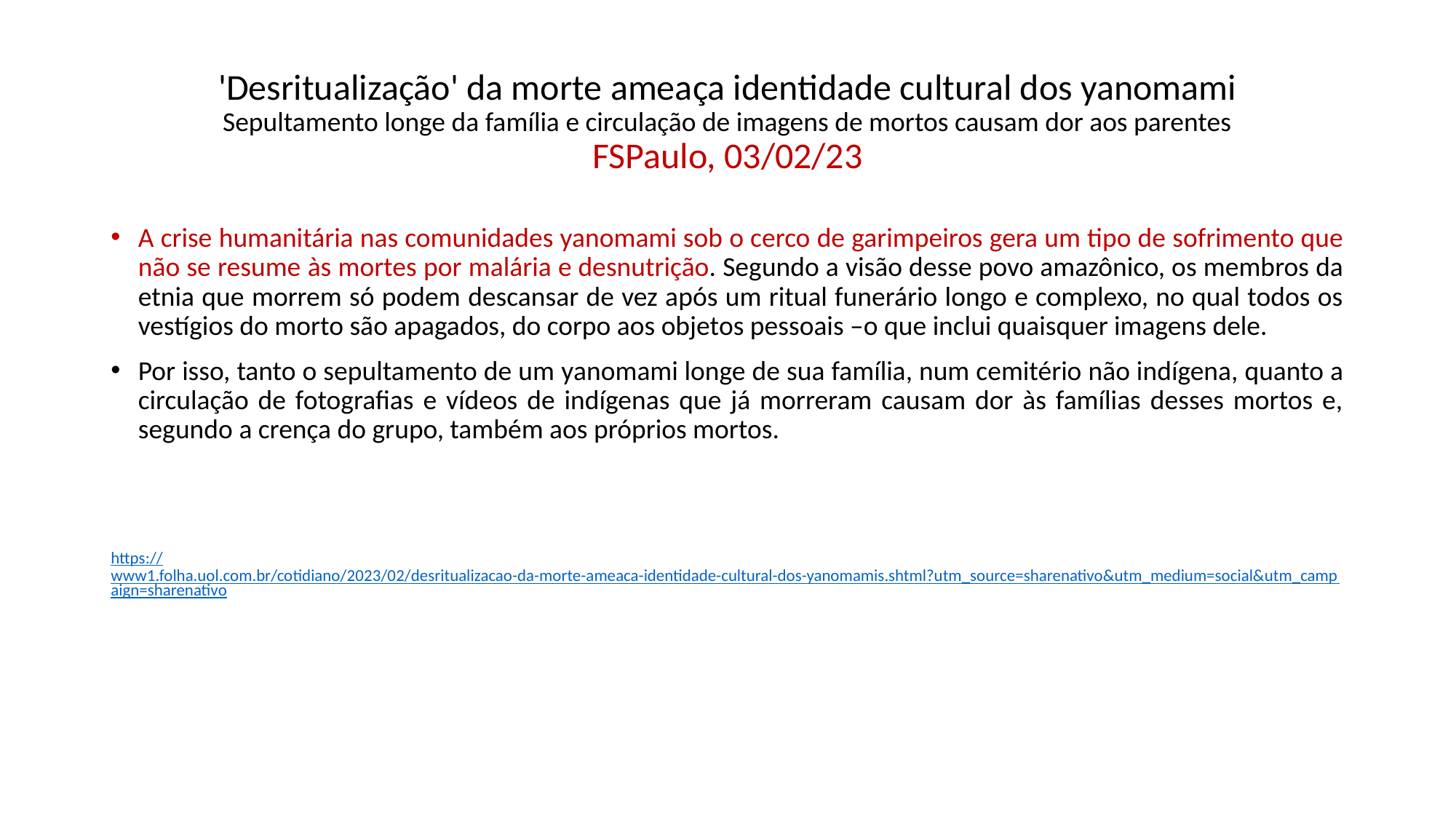

# 'Desritualização' da morte ameaça identidade cultural dos yanomami Sepultamento longe da família e circulação de imagens de mortos causam dor aos parentes FSPaulo, 03/02/23
A crise humanitária nas comunidades yanomami sob o cerco de garimpeiros gera um tipo de sofrimento que não se resume às mortes por malária e desnutrição. Segundo a visão desse povo amazônico, os membros da etnia que morrem só podem descansar de vez após um ritual funerário longo e complexo, no qual todos os vestígios do morto são apagados, do corpo aos objetos pessoais –o que inclui quaisquer imagens dele.
Por isso, tanto o sepultamento de um yanomami longe de sua família, num cemitério não indígena, quanto a circulação de fotografias e vídeos de indígenas que já morreram causam dor às famílias desses mortos e, segundo a crença do grupo, também aos próprios mortos.

https://www1.folha.uol.com.br/cotidiano/2023/02/desritualizacao-da-morte-ameaca-identidade-cultural-dos-yanomamis.shtml?utm_source=sharenativo&utm_medium=social&utm_campaign=sharenativo